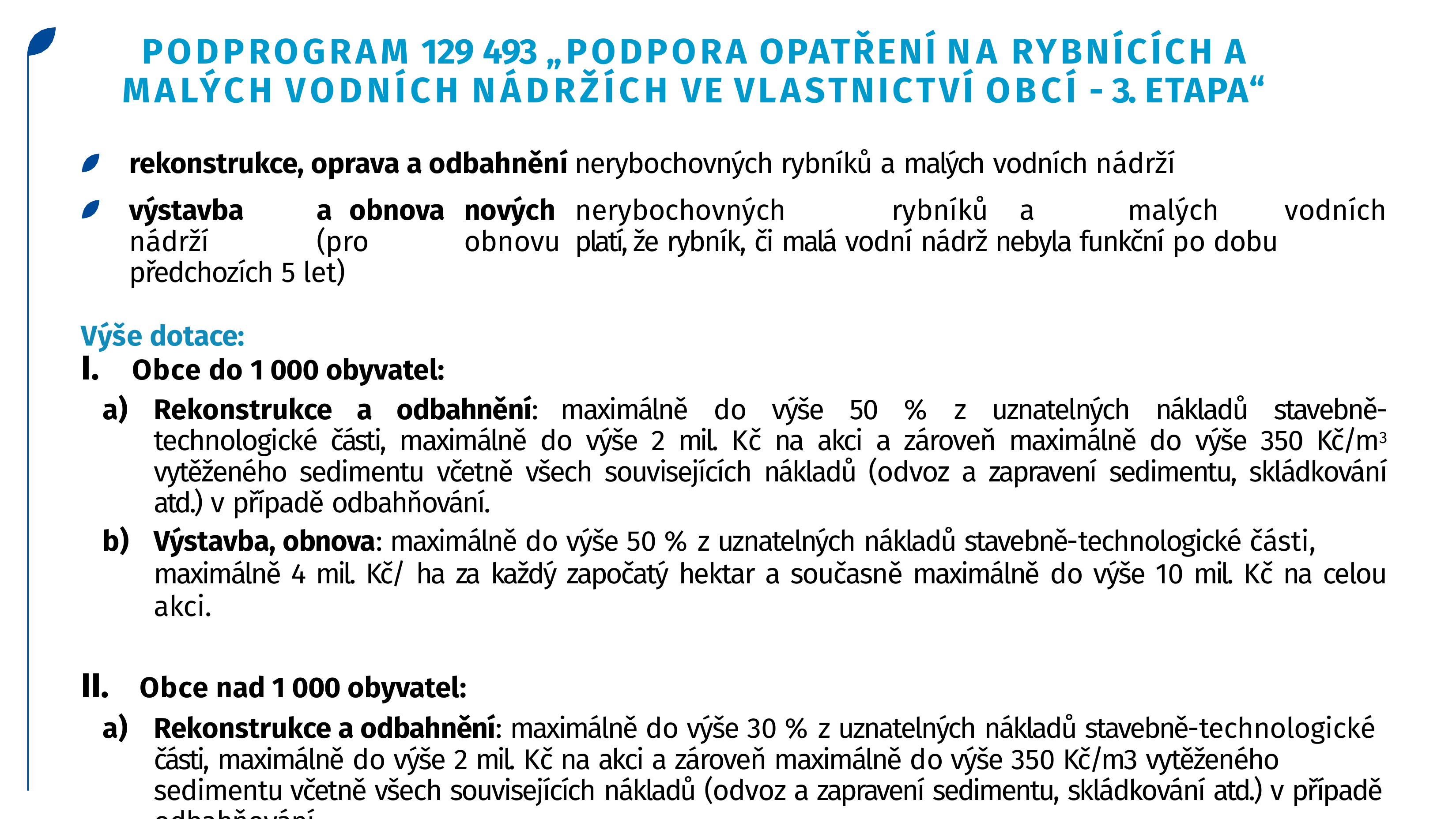

# PODPROGRAM 129 493 „PODPORA OPATŘENÍ NA RYBNÍCÍCH A MALÝCH VODNÍCH NÁDRŽÍCH VE VLASTNICTVÍ OBCÍ - 3. ETAPA“
rekonstrukce, oprava a odbahnění nerybochovných rybníků a malých vodních nádrží
výstavba	a	obnova	nových	nerybochovných	rybníků	a	malých	vodních	nádrží	(pro	obnovu	platí, že rybník, či malá vodní nádrž nebyla funkční po dobu předchozích 5 let)
Výše dotace:
Obce do 1 000 obyvatel:
Rekonstrukce a odbahnění: maximálně do výše 50 % z uznatelných nákladů stavebně-technologické části, maximálně do výše 2 mil. Kč na akci a zároveň maximálně do výše 350 Kč/m3 vytěženého sedimentu včetně všech souvisejících nákladů (odvoz a zapravení sedimentu, skládkování atd.) v případě odbahňování.
Výstavba, obnova: maximálně do výše 50 % z uznatelných nákladů stavebně-technologické části,
maximálně 4 mil. Kč/ ha za každý započatý hektar a současně maximálně do výše 10 mil. Kč na celou akci.

II.	Obce nad 1 000 obyvatel:
Rekonstrukce a odbahnění: maximálně do výše 30 % z uznatelných nákladů stavebně-technologické části, maximálně do výše 2 mil. Kč na akci a zároveň maximálně do výše 350 Kč/m3 vytěženého sedimentu včetně všech souvisejících nákladů (odvoz a zapravení sedimentu, skládkování atd.) v případě odbahňování.
Výstavba, obnova: maximálně do výše 30 % z uznatelných nákladů stavebně-technologické části,
maximálně 4 mil. Kč/ ha za každý započatý hektar a současně maximálně do výše 10 mil. Kč na celou akci.